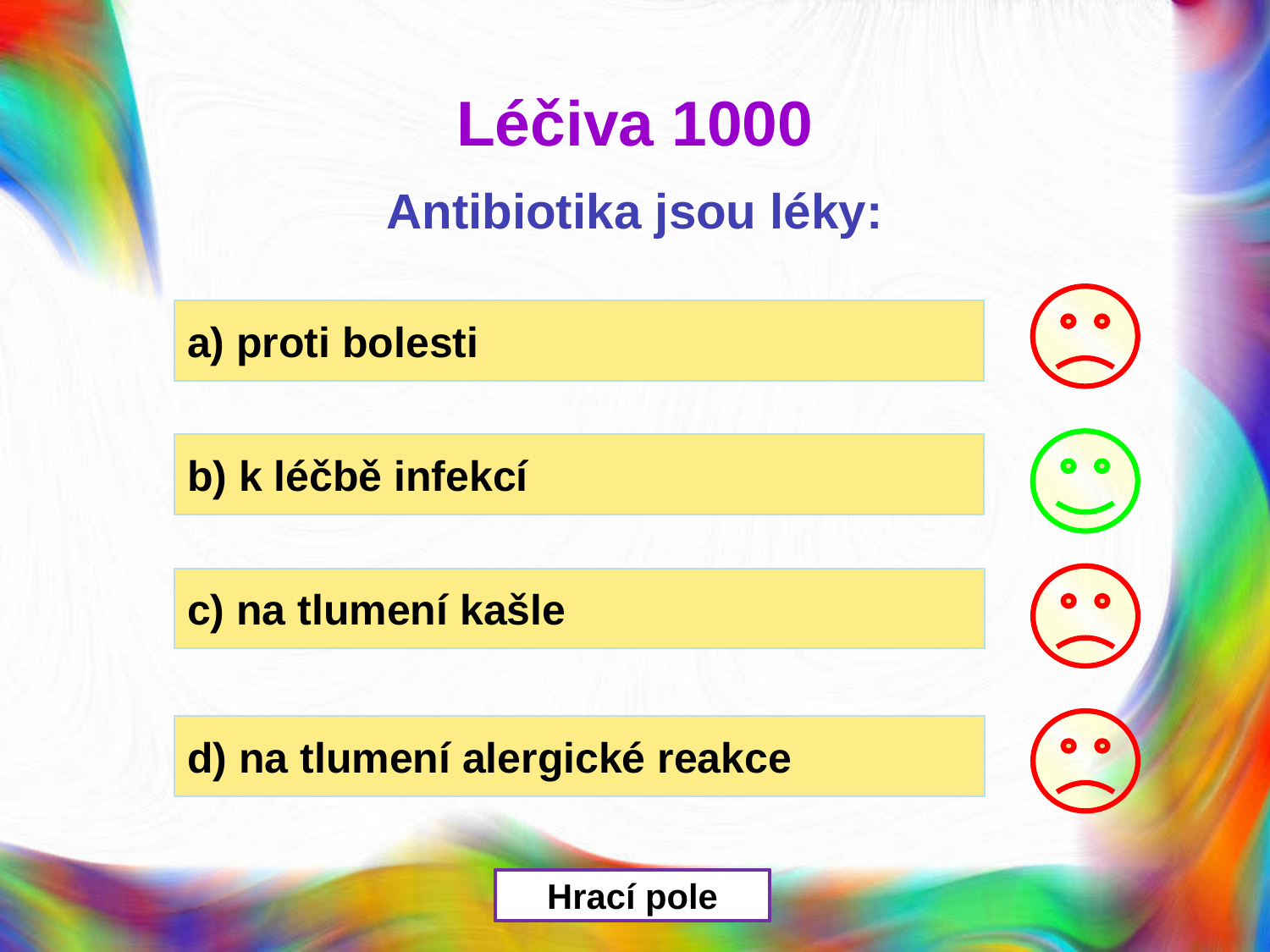

Léčiva 1000
Antibiotika jsou léky:

a) proti bolesti

b) k léčbě infekcí

c) na tlumení kašle

d) na tlumení alergické reakce
Hrací pole